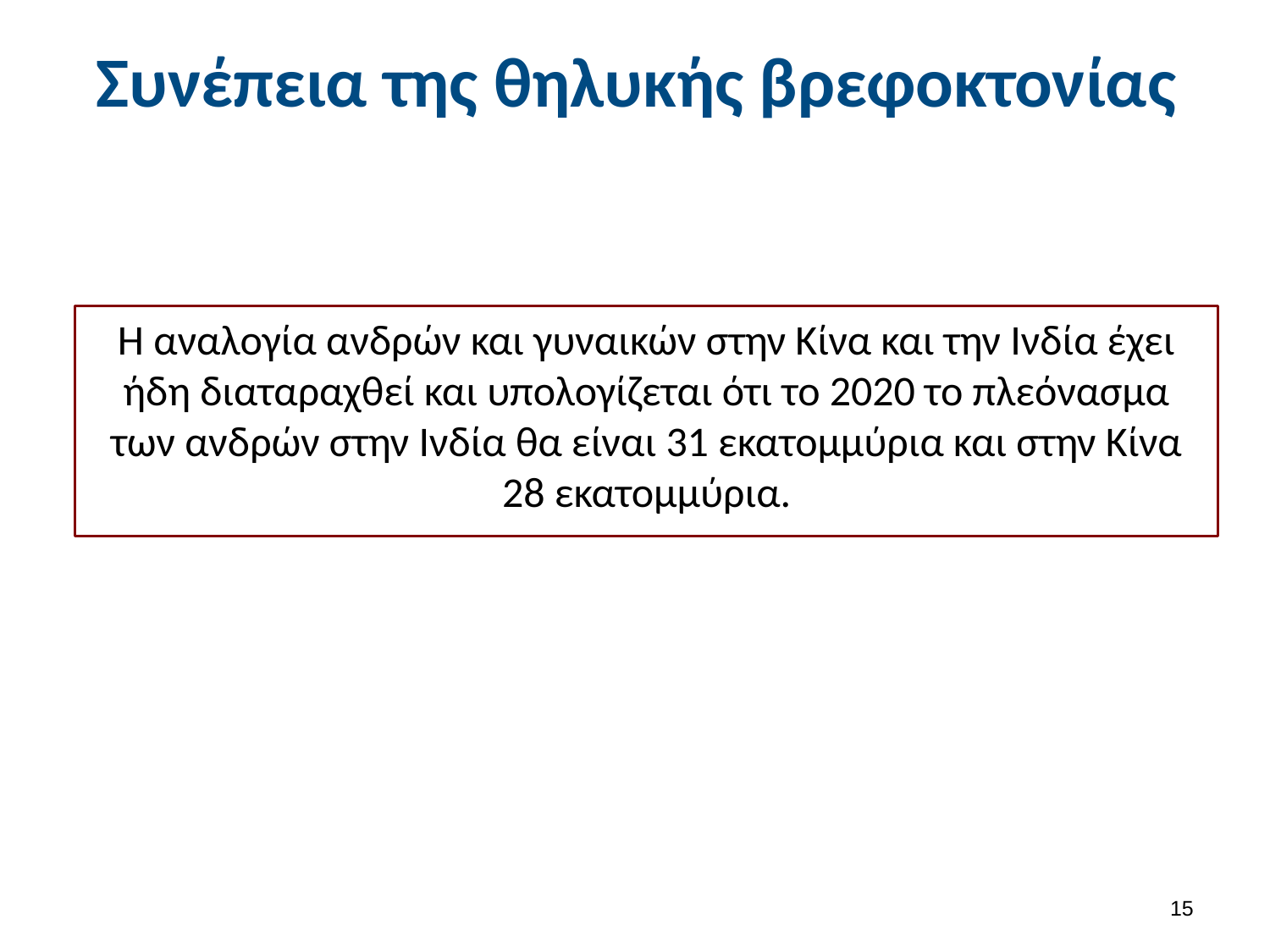

# Συνέπεια της θηλυκής βρεφοκτονίας
Η αναλογία ανδρών και γυναικών στην Κίνα και την Ινδία έχει ήδη διαταραχθεί και υπολογίζεται ότι το 2020 το πλεόνασμα των ανδρών στην Ινδία θα είναι 31 εκατομμύρια και στην Κίνα 28 εκατομμύρια.

15